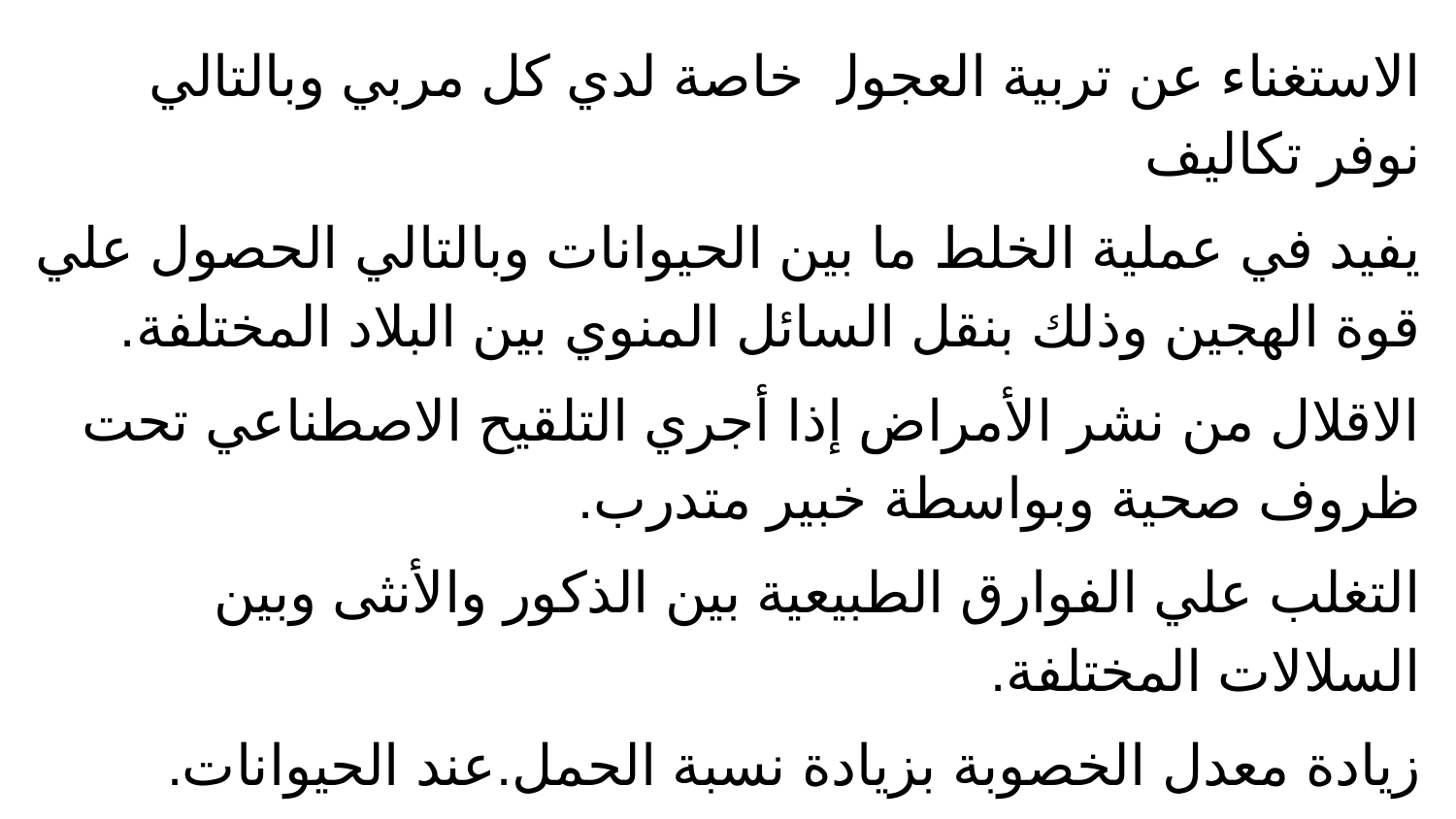

الاستغناء عن تربية العجول خاصة لدي كل مربي وبالتالي نوفر تكاليف
يفيد في عملية الخلط ما بين الحيوانات وبالتالي الحصول علي قوة الهجين وذلك بنقل السائل المنوي بين البلاد المختلفة.
الاقلال من نشر الأمراض إذا أجري التلقيح الاصطناعي تحت ظروف صحية وبواسطة خبير متدرب.
التغلب علي الفوارق الطبيعية بين الذكور والأنثى وبين السلالات المختلفة.
زيادة معدل الخصوبة بزيادة نسبة الحمل.عند الحيوانات.